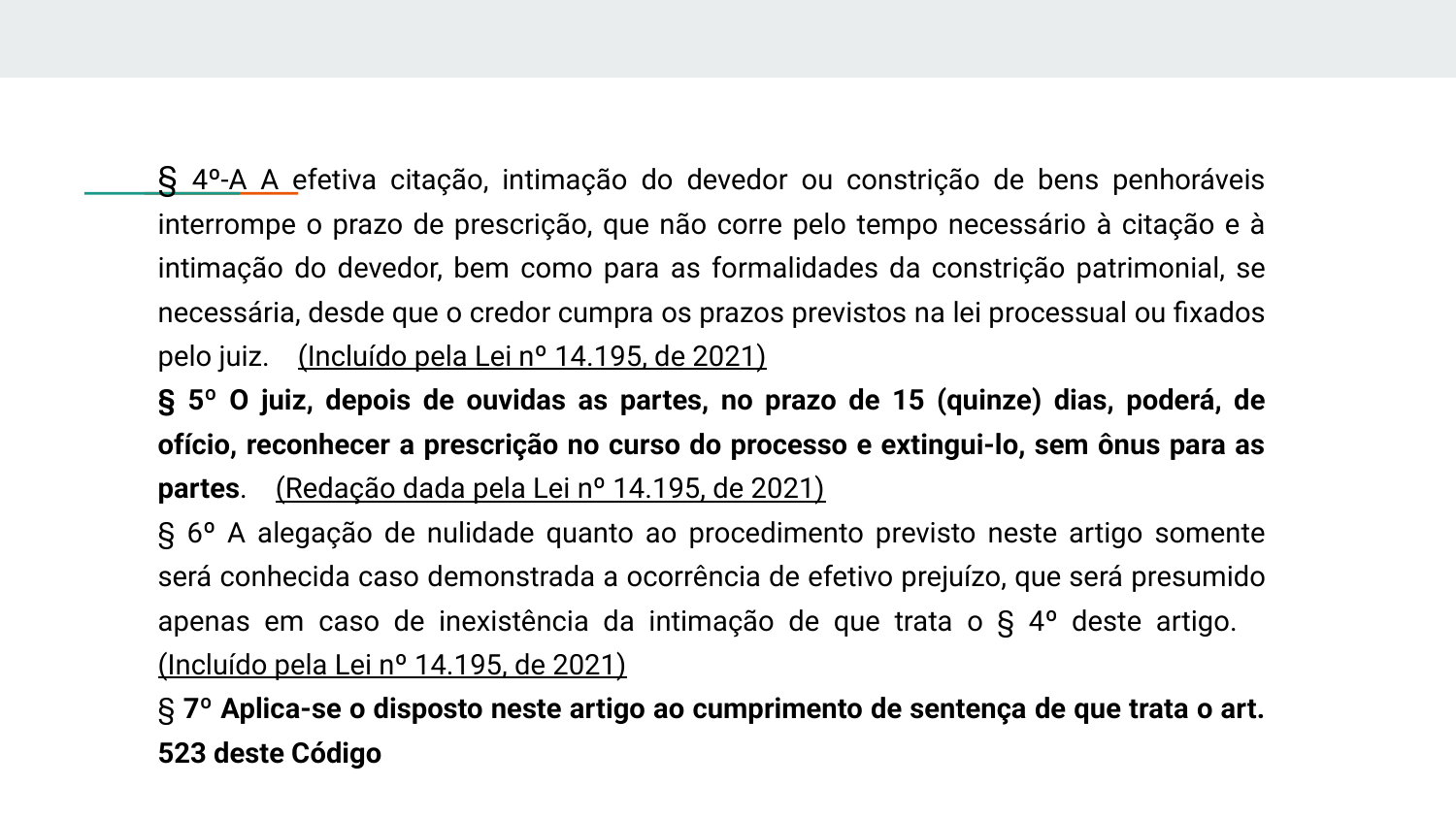

§ 4º-A A efetiva citação, intimação do devedor ou constrição de bens penhoráveis interrompe o prazo de prescrição, que não corre pelo tempo necessário à citação e à intimação do devedor, bem como para as formalidades da constrição patrimonial, se necessária, desde que o credor cumpra os prazos previstos na lei processual ou fixados pelo juiz.    (Incluído pela Lei nº 14.195, de 2021)
§ 5º O juiz, depois de ouvidas as partes, no prazo de 15 (quinze) dias, poderá, de ofício, reconhecer a prescrição no curso do processo e extingui-lo, sem ônus para as partes.    (Redação dada pela Lei nº 14.195, de 2021)
§ 6º A alegação de nulidade quanto ao procedimento previsto neste artigo somente será conhecida caso demonstrada a ocorrência de efetivo prejuízo, que será presumido apenas em caso de inexistência da intimação de que trata o § 4º deste artigo.    (Incluído pela Lei nº 14.195, de 2021)
§ 7º Aplica-se o disposto neste artigo ao cumprimento de sentença de que trata o art. 523 deste Código